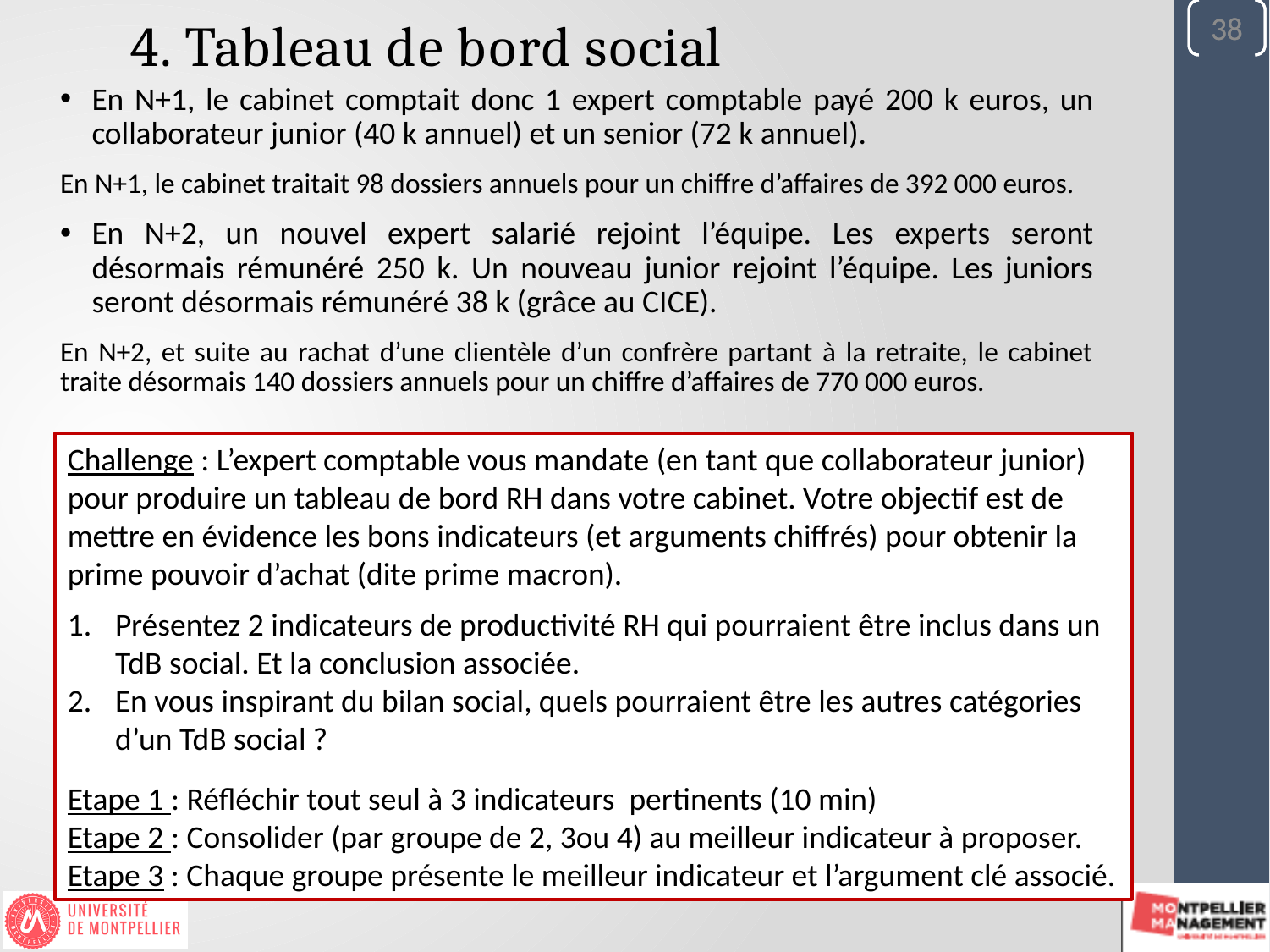

38
38
4. Tableau de bord social
En N+1, le cabinet comptait donc 1 expert comptable payé 200 k euros, un collaborateur junior (40 k annuel) et un senior (72 k annuel).
En N+1, le cabinet traitait 98 dossiers annuels pour un chiffre d’affaires de 392 000 euros.
En N+2, un nouvel expert salarié rejoint l’équipe. Les experts seront désormais rémunéré 250 k. Un nouveau junior rejoint l’équipe. Les juniors seront désormais rémunéré 38 k (grâce au CICE).
En N+2, et suite au rachat d’une clientèle d’un confrère partant à la retraite, le cabinet traite désormais 140 dossiers annuels pour un chiffre d’affaires de 770 000 euros.

Challenge : L’expert comptable vous mandate (en tant que collaborateur junior) pour produire un tableau de bord RH dans votre cabinet. Votre objectif est de mettre en évidence les bons indicateurs (et arguments chiffrés) pour obtenir la prime pouvoir d’achat (dite prime macron).

Présentez 2 indicateurs de productivité RH qui pourraient être inclus dans un TdB social. Et la conclusion associée.
En vous inspirant du bilan social, quels pourraient être les autres catégories d’un TdB social ?

Etape 1 : Réfléchir tout seul à 3 indicateurs  pertinents (10 min)
Etape 2 : Consolider (par groupe de 2, 3ou 4) au meilleur indicateur à proposer.
Etape 3 : Chaque groupe présente le meilleur indicateur et l’argument clé associé.